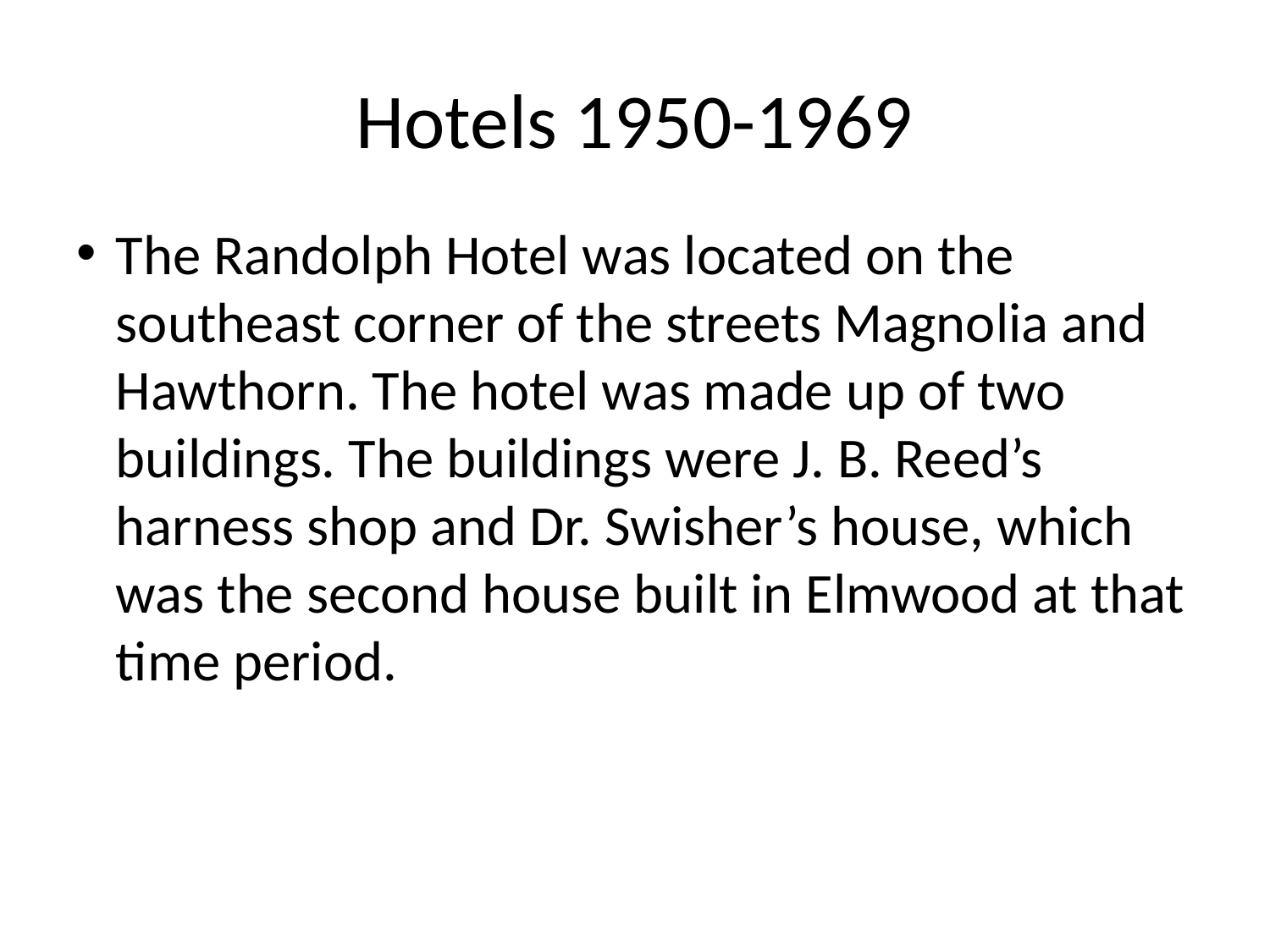

# Hotels 1950-1969
The Randolph Hotel was located on the southeast corner of the streets Magnolia and Hawthorn. The hotel was made up of two buildings. The buildings were J. B. Reed’s harness shop and Dr. Swisher’s house, which was the second house built in Elmwood at that time period.